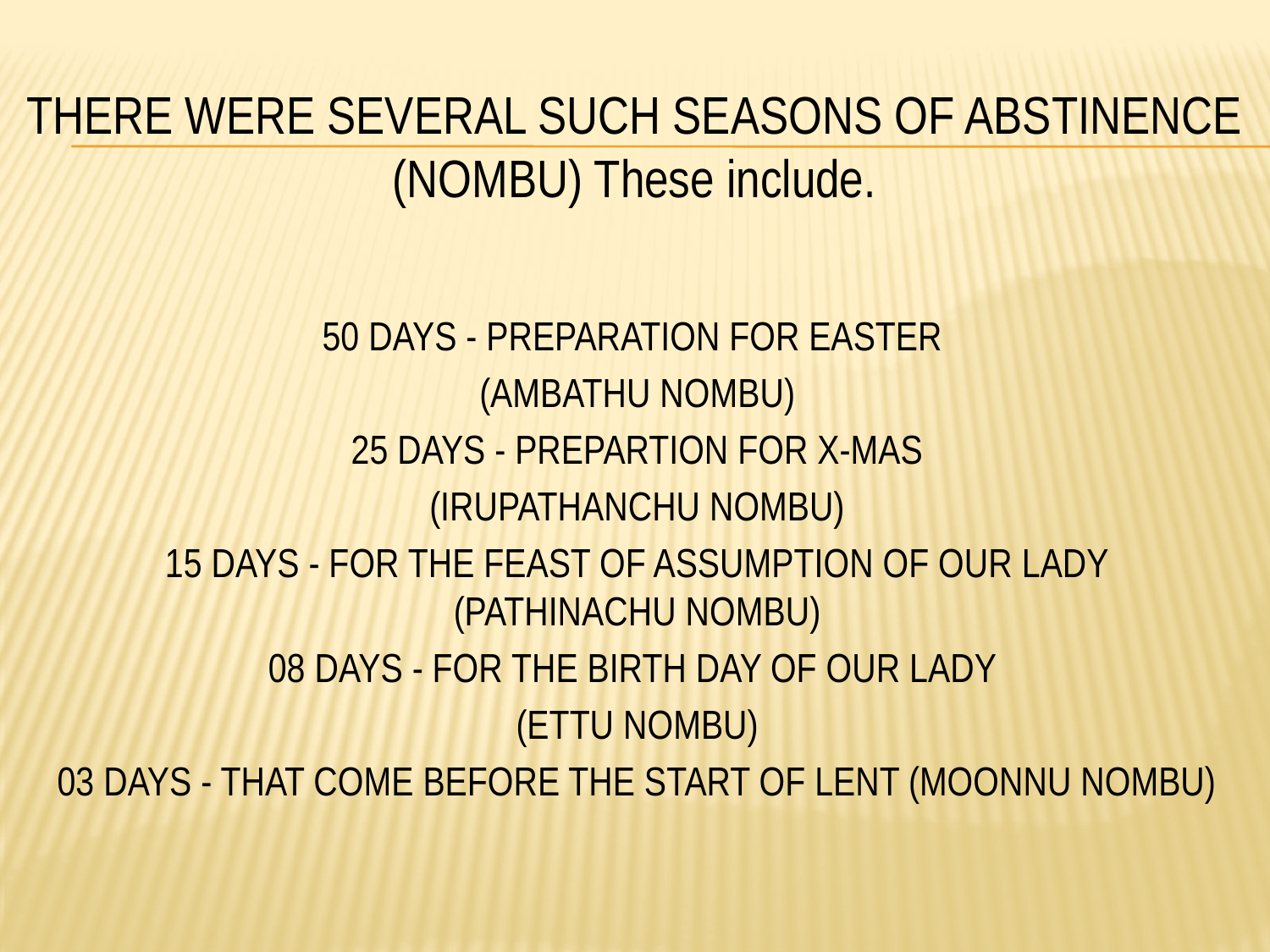

# THERE WERE SEVERAL SUCH SEASONS OF ABSTINENCE (NOMBU) These include.
50 DAYS - PREPARATION FOR EASTER
(AMBATHU NOMBU)
25 DAYS - PREPARTION FOR X-MAS
(IRUPATHANCHU NOMBU)
15 DAYS - FOR THE FEAST OF ASSUMPTION OF OUR LADY (PATHINACHU NOMBU)
08 DAYS - FOR THE BIRTH DAY OF OUR LADY
(ETTU NOMBU)
03 DAYS - THAT COME BEFORE THE START OF LENT (MOONNU NOMBU)